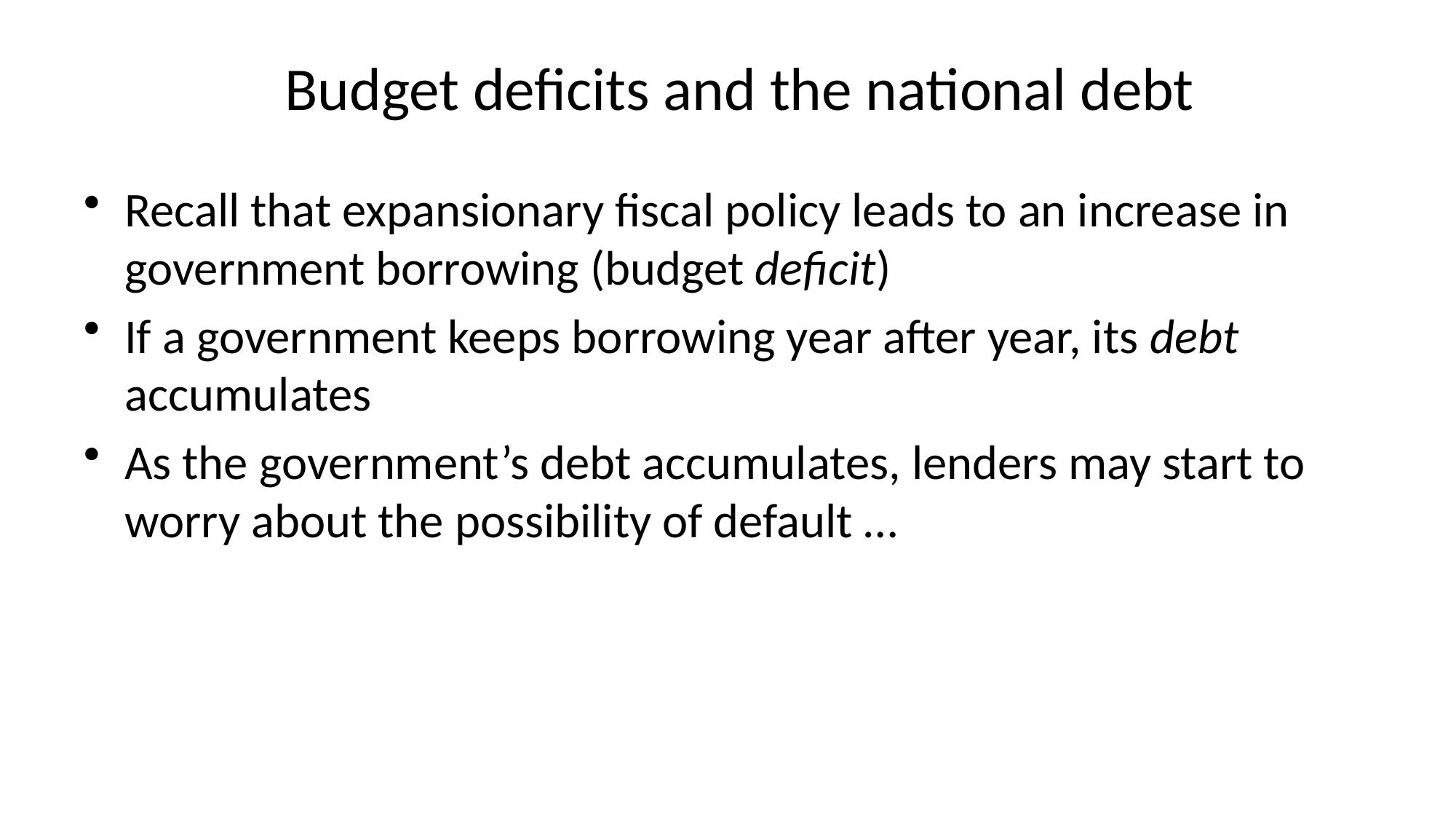

# Budget deficits and the national debt
Recall that expansionary fiscal policy leads to an increase in government borrowing (budget deficit)
If a government keeps borrowing year after year, its debt accumulates
As the government’s debt accumulates, lenders may start to worry about the possibility of default …